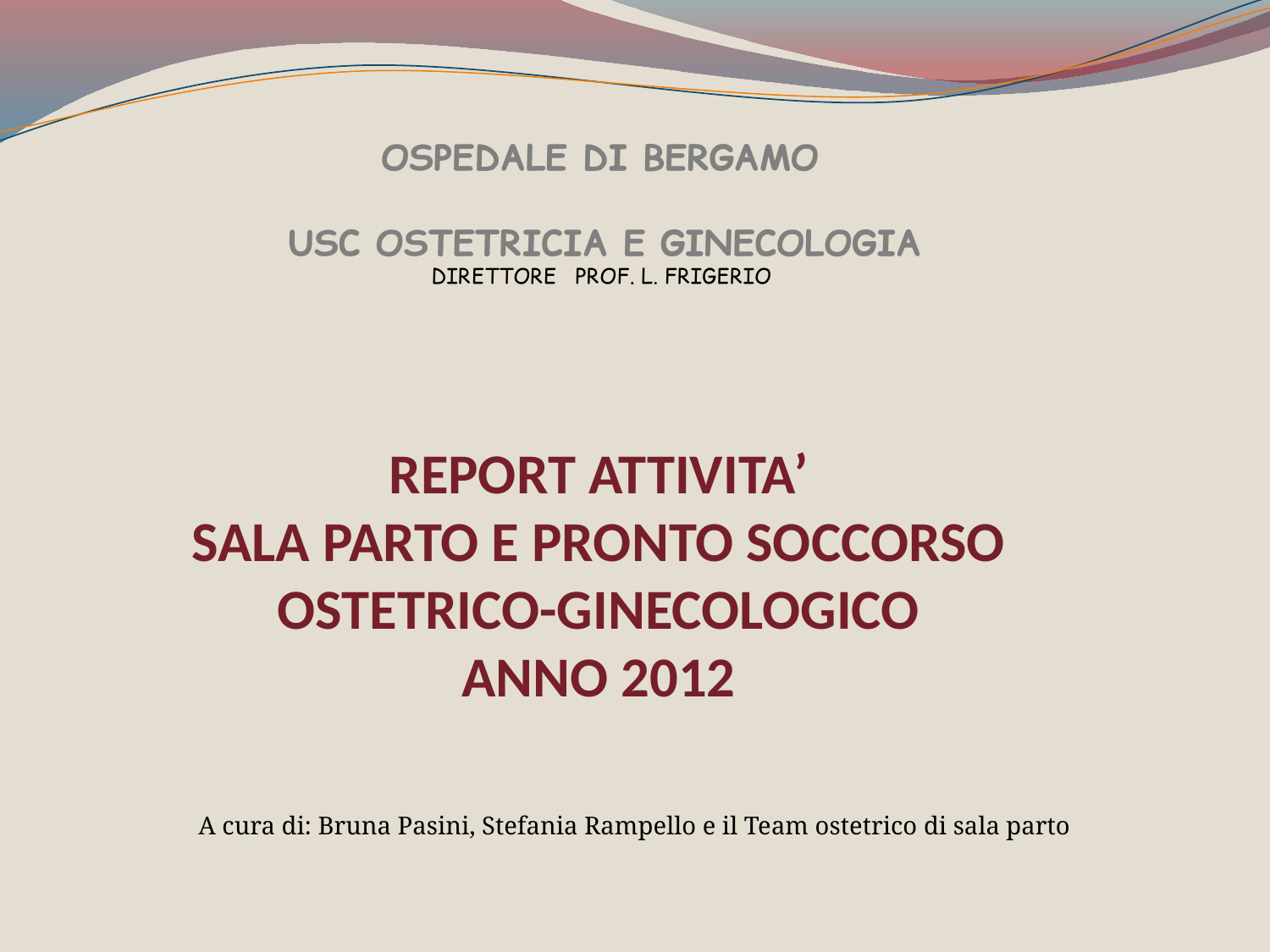

OSPEDALE DI BERGAMO

USC OSTETRICIA E GINECOLOGIA
DIRETTORE   PROF. L. FRIGERIO
# REPORT ATTIVITA’ SALA PARTO E PRONTO SOCCORSO OSTETRICO-GINECOLOGICO ANNO 2012
A cura di: Bruna Pasini, Stefania Rampello e il Team ostetrico di sala parto